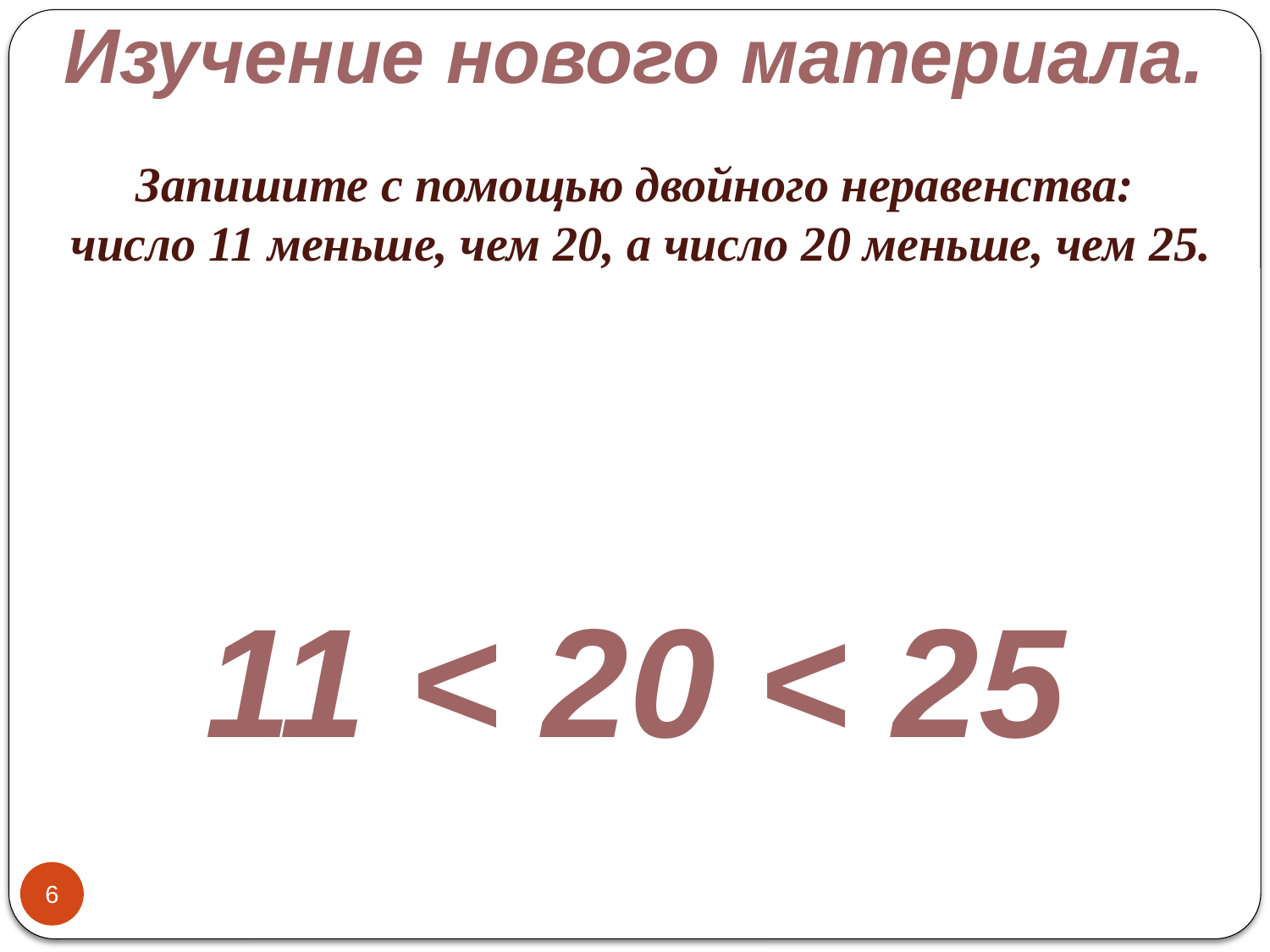

Изучение нового материала.
Запишите с помощью двойного неравенства:
 число 11 меньше, чем 20, а число 20 меньше, чем 25.
11 < 20 < 25

6